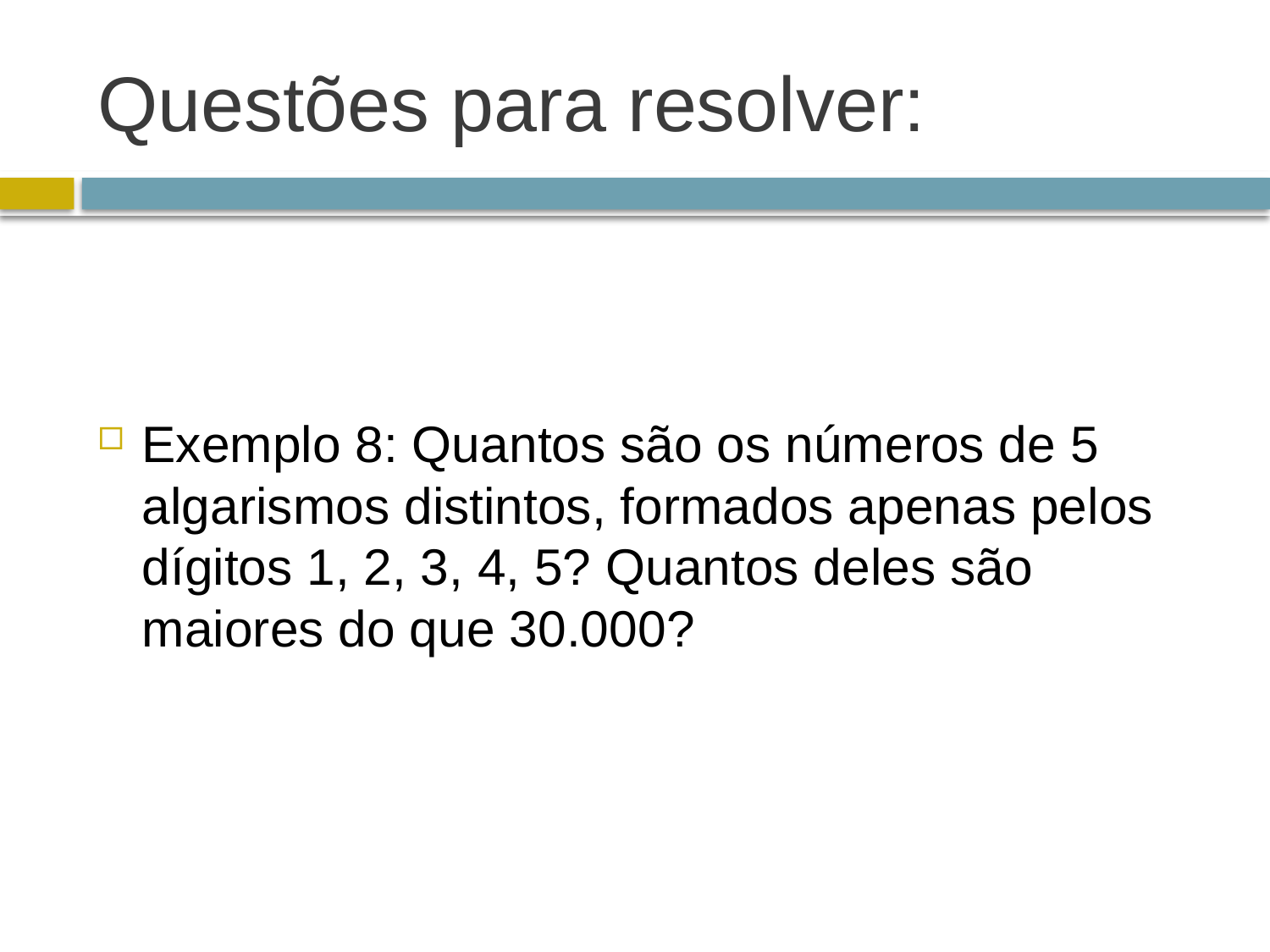

# Questões para resolver:
Exemplo 8: Quantos são os números de 5 algarismos distintos, formados apenas pelos dígitos 1, 2, 3, 4, 5? Quantos deles são maiores do que 30.000?